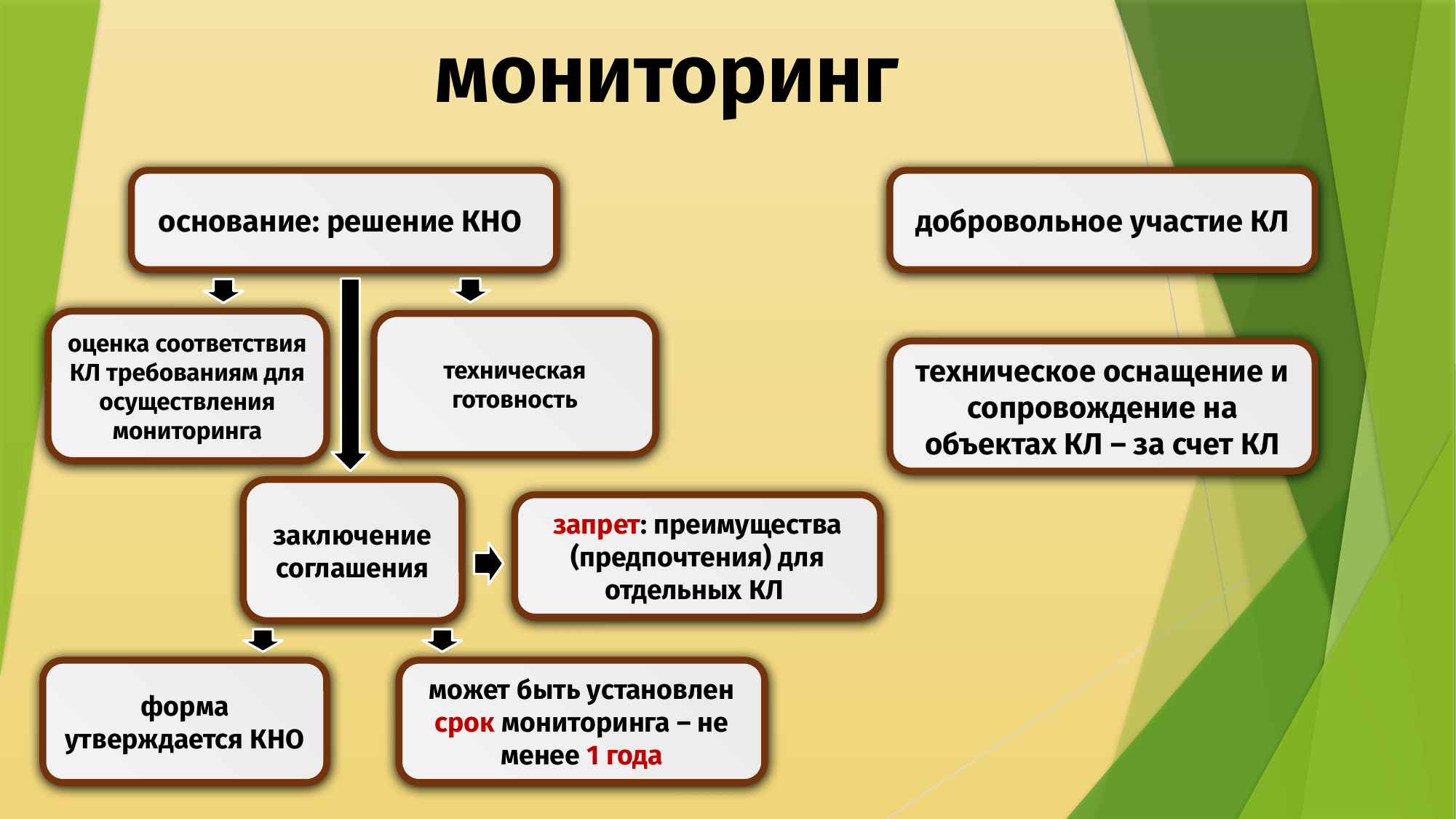

# мониторинг
основание: решение КНО
добровольное участие КЛ

оценка соответствия КЛ требованиям для осуществления мониторинга
техническая готовность
техническое оснащение и сопровождение на объектах КЛ – за счет КЛ
заключение соглашения
запрет: преимущества (предпочтения) для отдельных КЛ

форма утверждается КНО
может быть установлен срок мониторинга – не менее 1 года